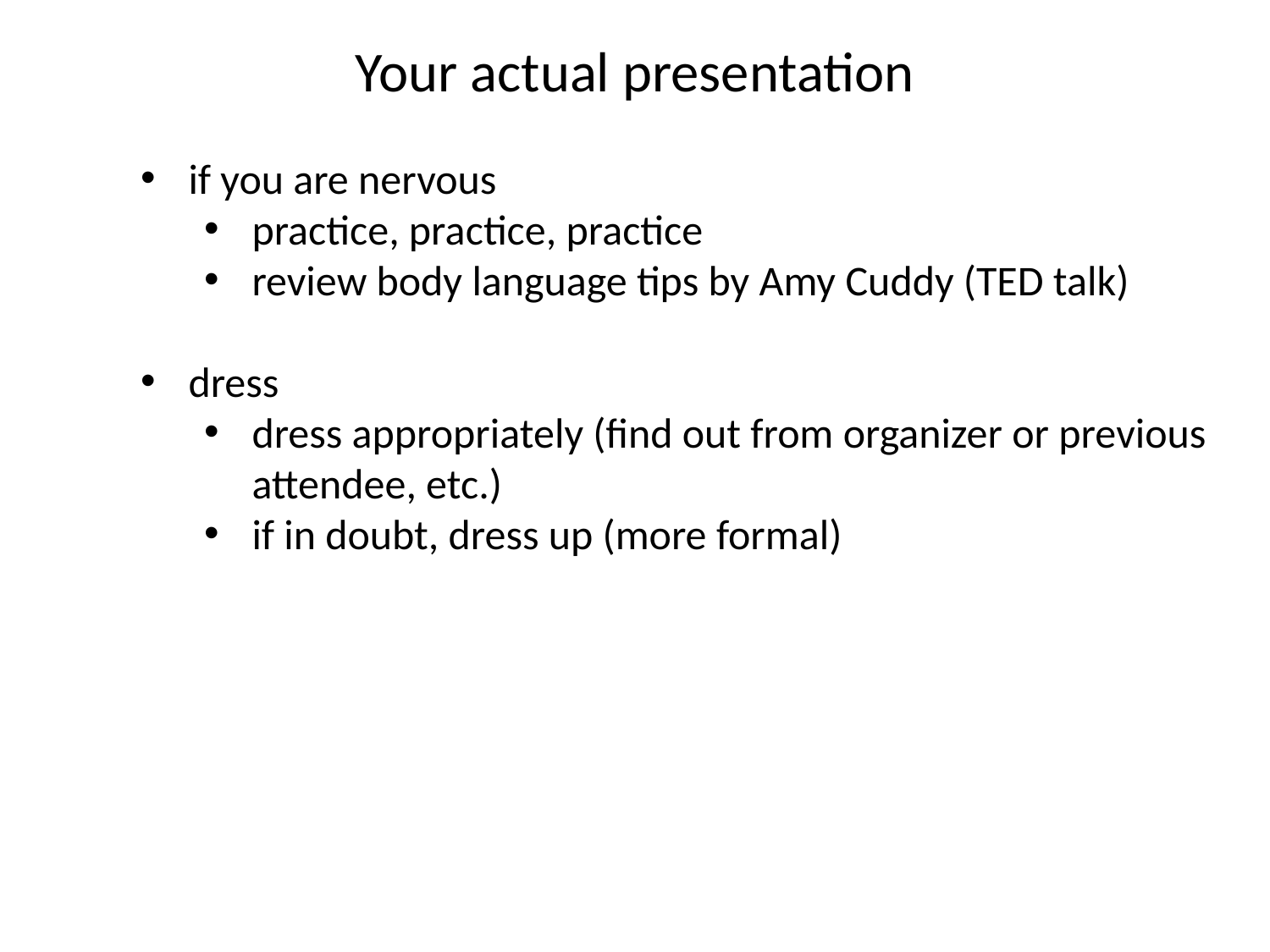

Your actual presentation
if you are nervous
practice, practice, practice
review body language tips by Amy Cuddy (TED talk)

dress
dress appropriately (find out from organizer or previous attendee, etc.)
if in doubt, dress up (more formal)